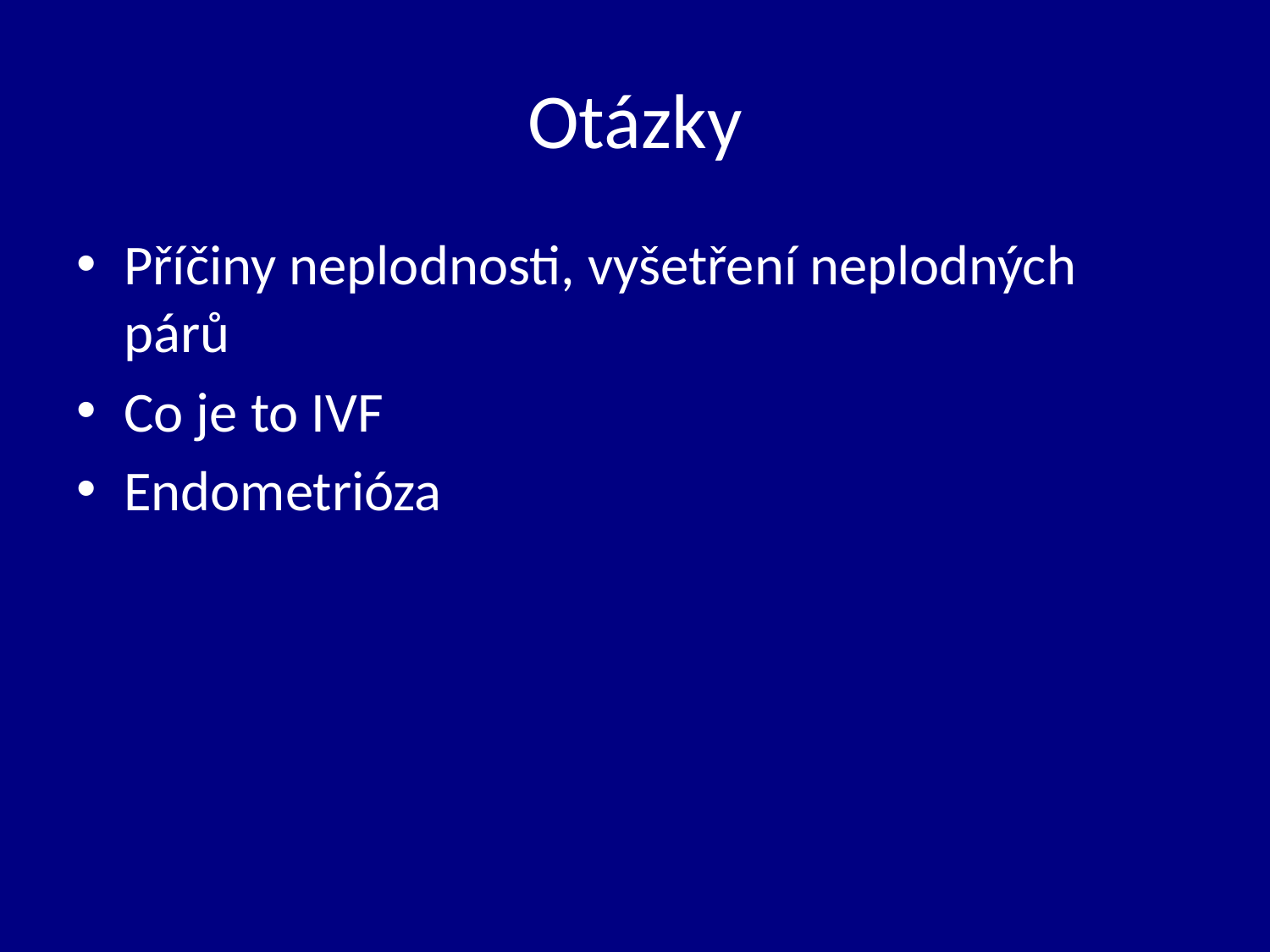

# Otázky
Příčiny neplodnosti, vyšetření neplodných párů
Co je to IVF
Endometrióza